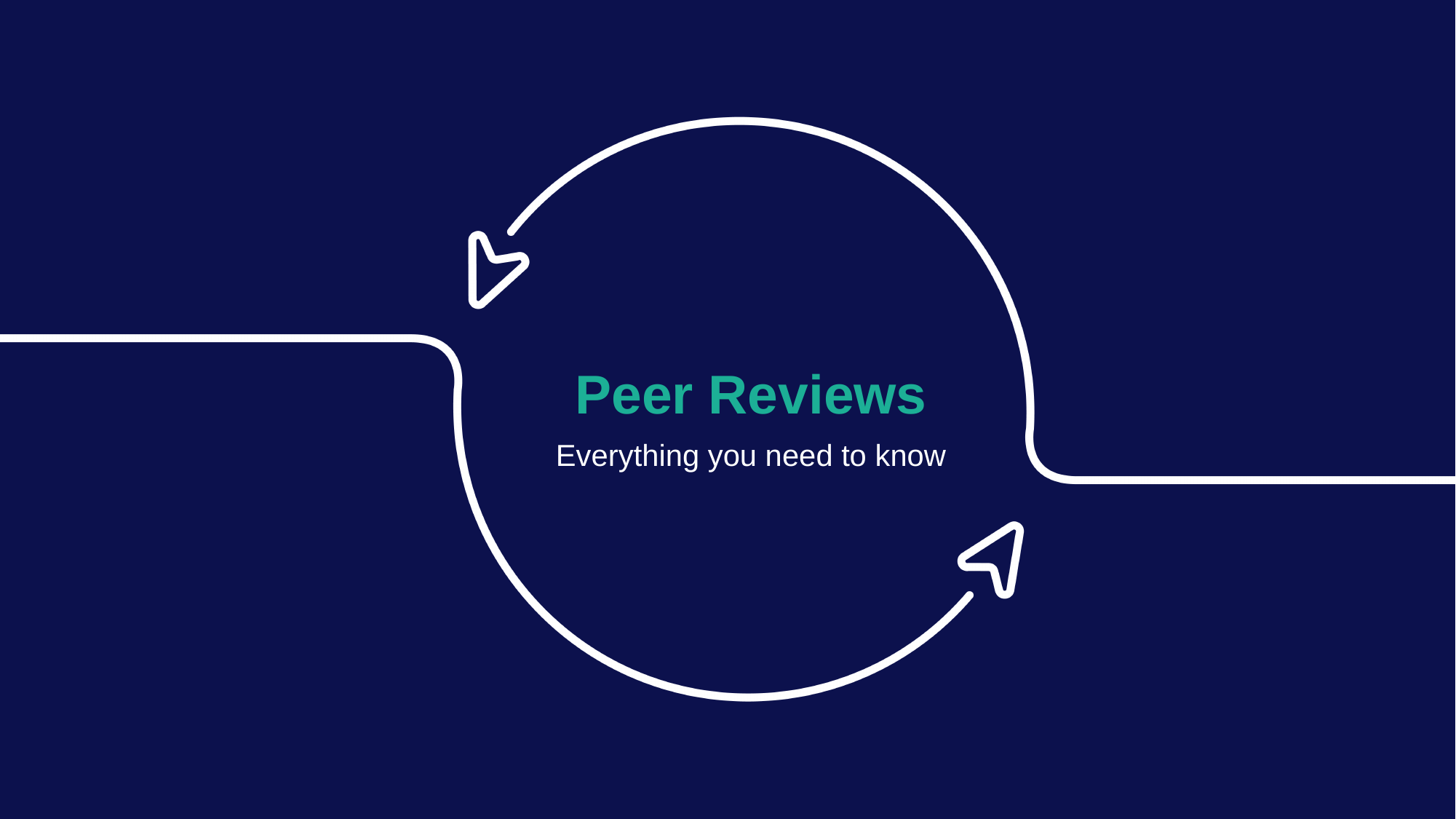

Peer Reviews
Everything you need to know